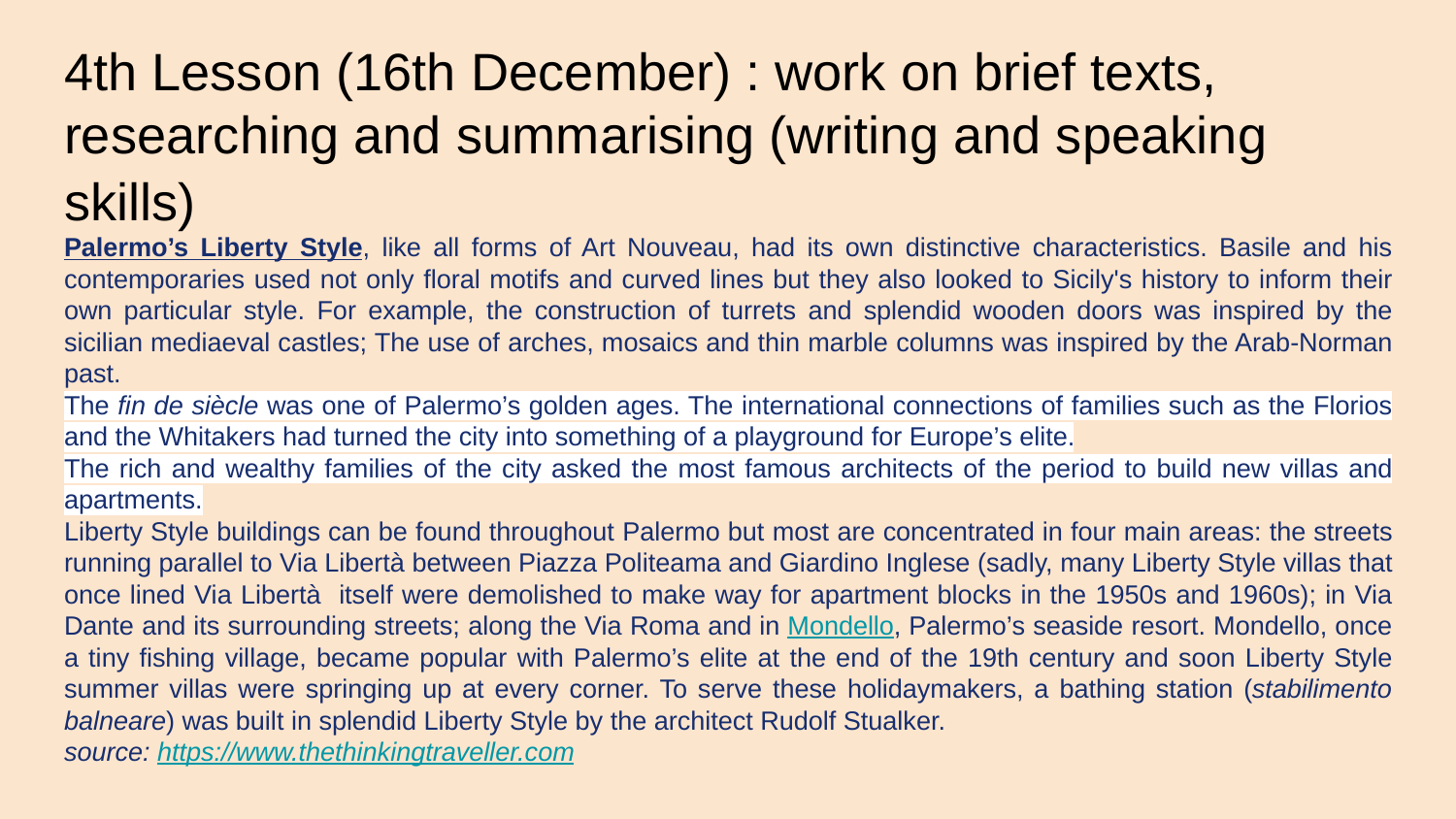

# 4th Lesson (16th December) : work on brief texts, researching and summarising (writing and speaking skills)
Palermo’s Liberty Style, like all forms of Art Nouveau, had its own distinctive characteristics. Basile and his contemporaries used not only floral motifs and curved lines but they also looked to Sicily's history to inform their own particular style. For example, the construction of turrets and splendid wooden doors was inspired by the sicilian mediaeval castles; The use of arches, mosaics and thin marble columns was inspired by the Arab-Norman past.
The fin de siècle was one of Palermo’s golden ages. The international connections of families such as the Florios and the Whitakers had turned the city into something of a playground for Europe’s elite.
The rich and wealthy families of the city asked the most famous architects of the period to build new villas and apartments.
Liberty Style buildings can be found throughout Palermo but most are concentrated in four main areas: the streets running parallel to Via Libertà between Piazza Politeama and Giardino Inglese (sadly, many Liberty Style villas that once lined Via Libertà  itself were demolished to make way for apartment blocks in the 1950s and 1960s); in Via Dante and its surrounding streets; along the Via Roma and in Mondello, Palermo’s seaside resort. Mondello, once a tiny fishing village, became popular with Palermo’s elite at the end of the 19th century and soon Liberty Style summer villas were springing up at every corner. To serve these holidaymakers, a bathing station (stabilimento balneare) was built in splendid Liberty Style by the architect Rudolf Stualker.
source: https://www.thethinkingtraveller.com